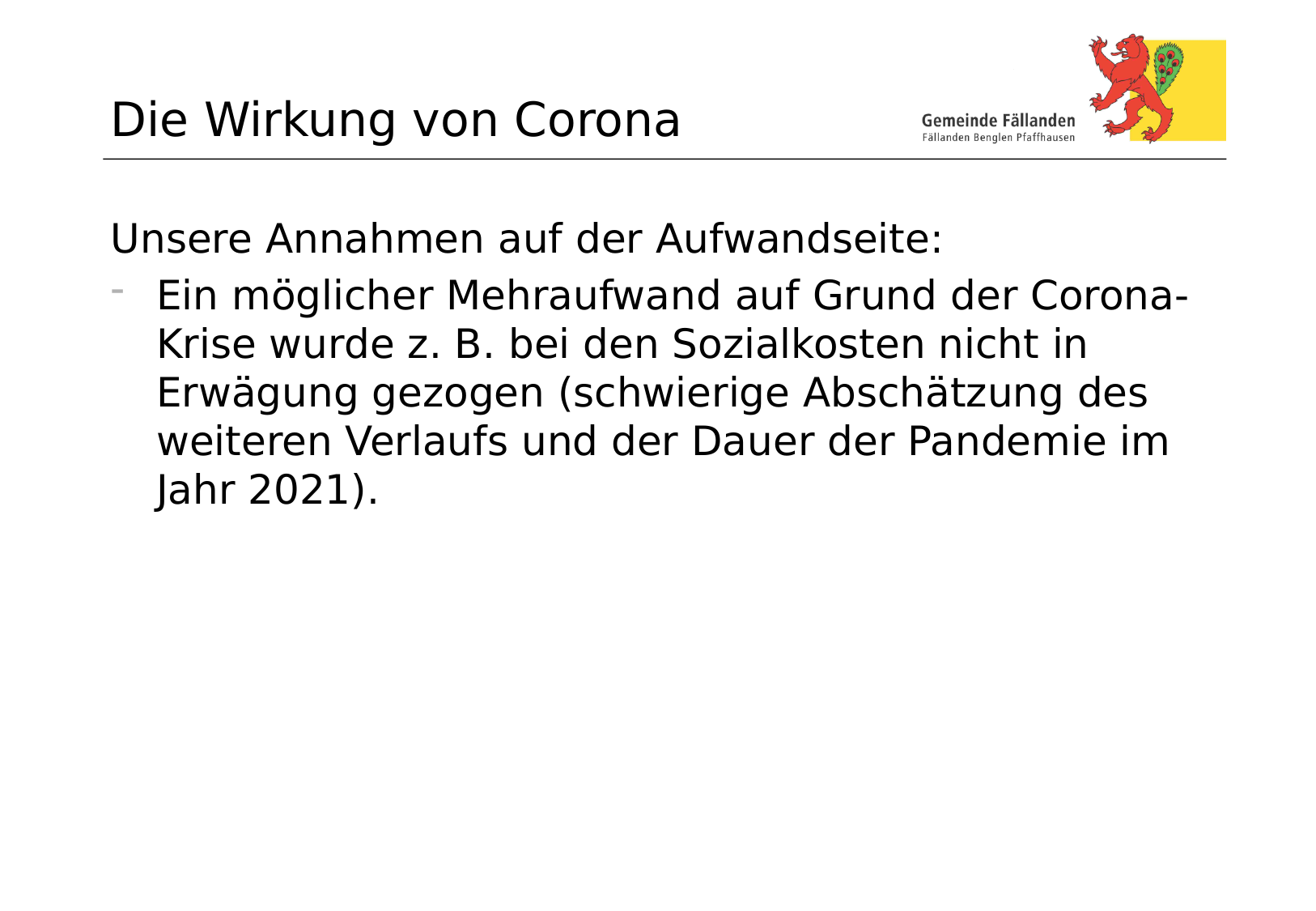

# Die Wirkung von Corona
Unsere Annahmen auf der Aufwandseite:
Ein möglicher Mehraufwand auf Grund der Corona-Krise wurde z. B. bei den Sozialkosten nicht in Erwägung gezogen (schwierige Abschätzung des weiteren Verlaufs und der Dauer der Pandemie im Jahr 2021).